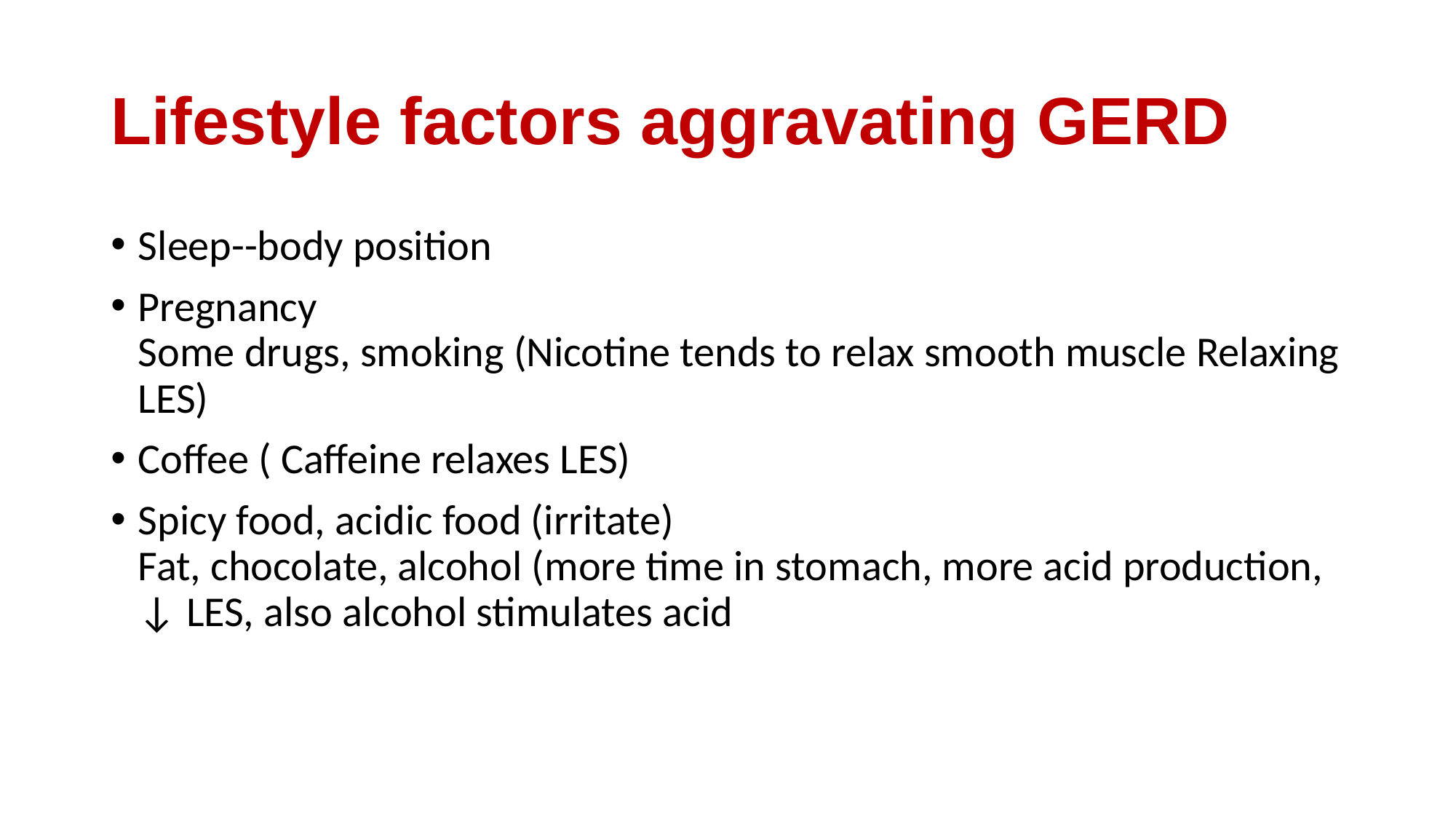

# Lifestyle factors aggravating GERD
Sleep--body position
Pregnancy
Some drugs, smoking (Nicotine tends to relax smooth muscle Relaxing LES)
Coffee ( Caffeine relaxes LES)
Spicy food, acidic food (irritate)
Fat, chocolate, alcohol (more time in stomach, more acid production, ↓ LES, also alcohol stimulates acid